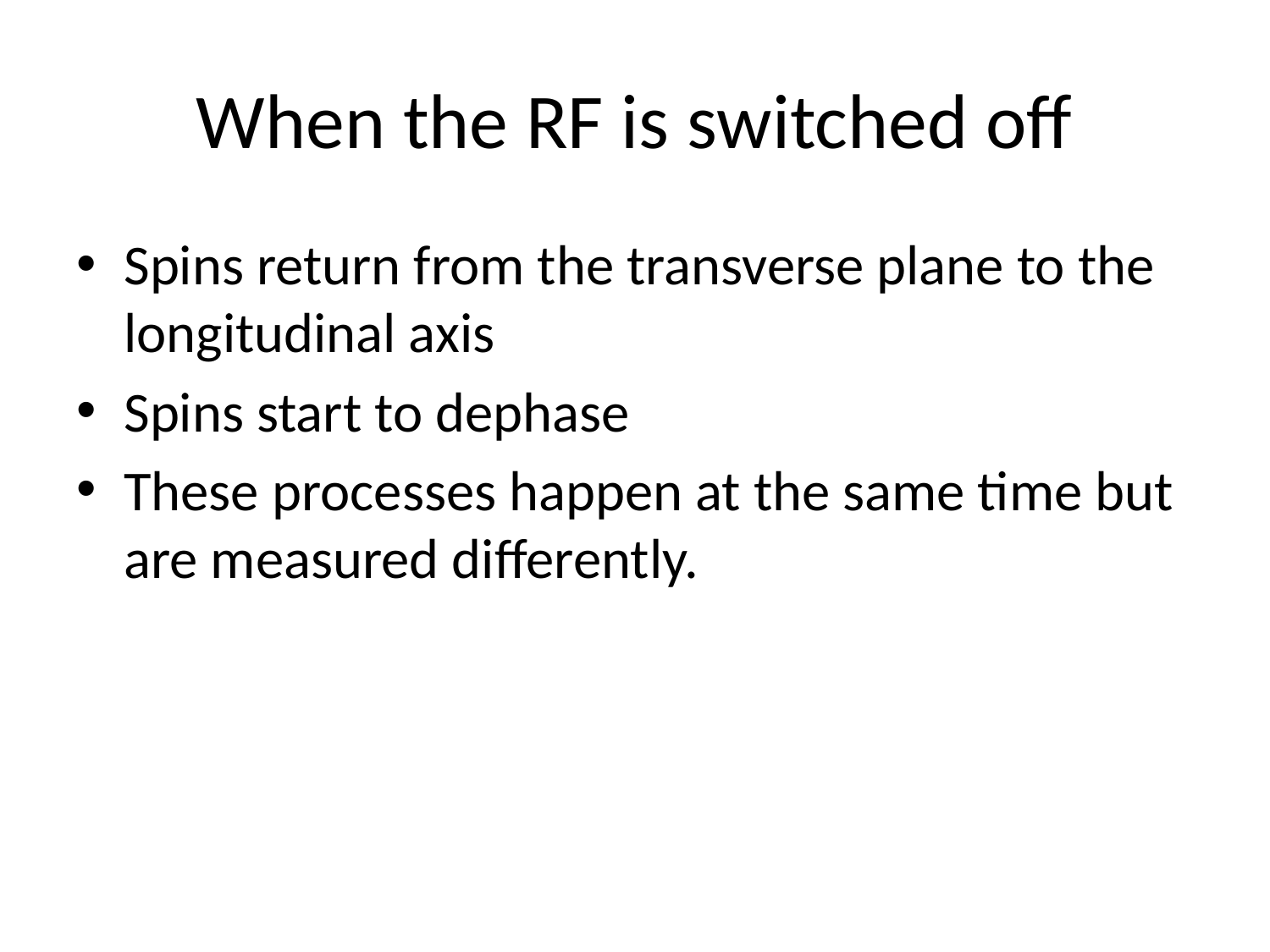

# When the RF is switched off
Spins return from the transverse plane to the longitudinal axis
Spins start to dephase
These processes happen at the same time but are measured differently.